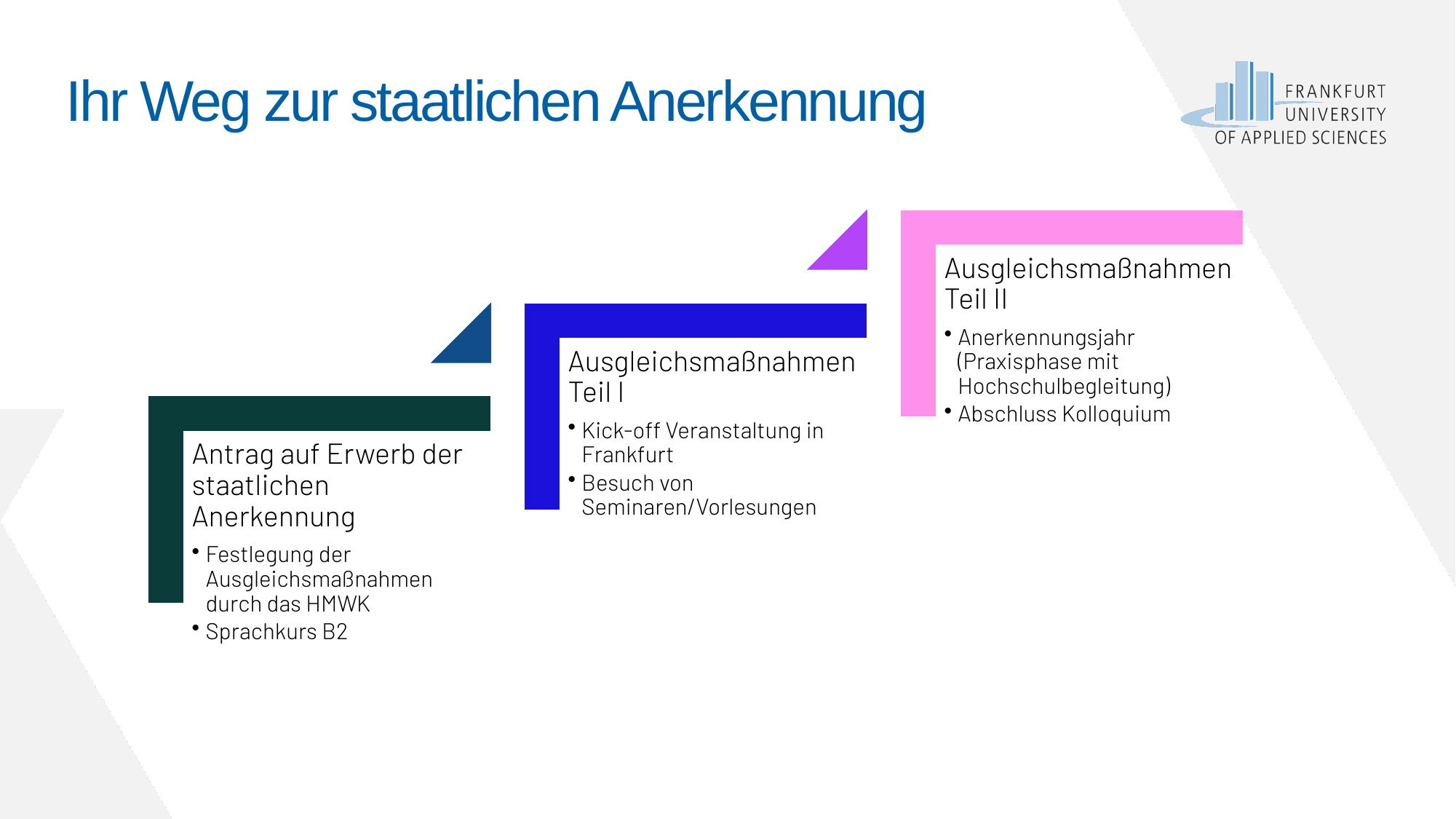

# Ihr Weg zur staatlichen Anerkennung
Antrag auf Erwerb der staatlichen Anerkennung
Festlegung der Ausgleichsmaßnahmen durch das HMWK
Sprachkurs B2
Ausgleichsmaßnahmen Teil I
Kick-off Veranstaltung in Frankfurt
Besuch von Seminaren/Vorlesungen
Ausgleichsmaßnahmen Teil II
Anerkennungsjahr (Praxisphase mit Hochschulbegleitung)
Abschluss Kolloquium